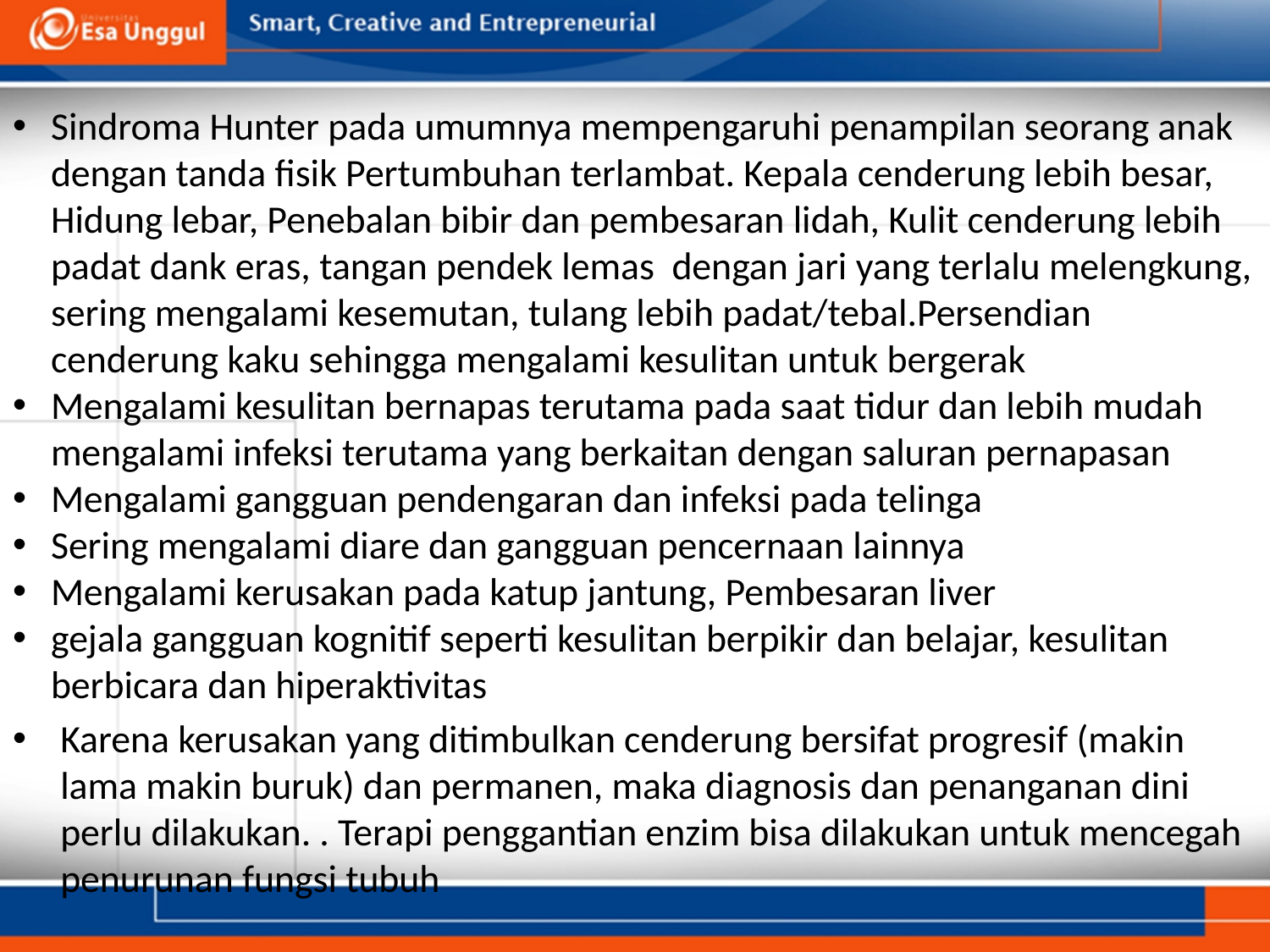

Sindroma Hunter pada umumnya mempengaruhi penampilan seorang anak dengan tanda fisik Pertumbuhan terlambat. Kepala cenderung lebih besar, Hidung lebar, Penebalan bibir dan pembesaran lidah, Kulit cenderung lebih padat dank eras, tangan pendek lemas  dengan jari yang terlalu melengkung, sering mengalami kesemutan, tulang lebih padat/tebal.Persendian cenderung kaku sehingga mengalami kesulitan untuk bergerak
Mengalami kesulitan bernapas terutama pada saat tidur dan lebih mudah mengalami infeksi terutama yang berkaitan dengan saluran pernapasan
Mengalami gangguan pendengaran dan infeksi pada telinga
Sering mengalami diare dan gangguan pencernaan lainnya
Mengalami kerusakan pada katup jantung, Pembesaran liver
gejala gangguan kognitif seperti kesulitan berpikir dan belajar, kesulitan berbicara dan hiperaktivitas
Karena kerusakan yang ditimbulkan cenderung bersifat progresif (makin lama makin buruk) dan permanen, maka diagnosis dan penanganan dini perlu dilakukan. . Terapi penggantian enzim bisa dilakukan untuk mencegah penurunan fungsi tubuh